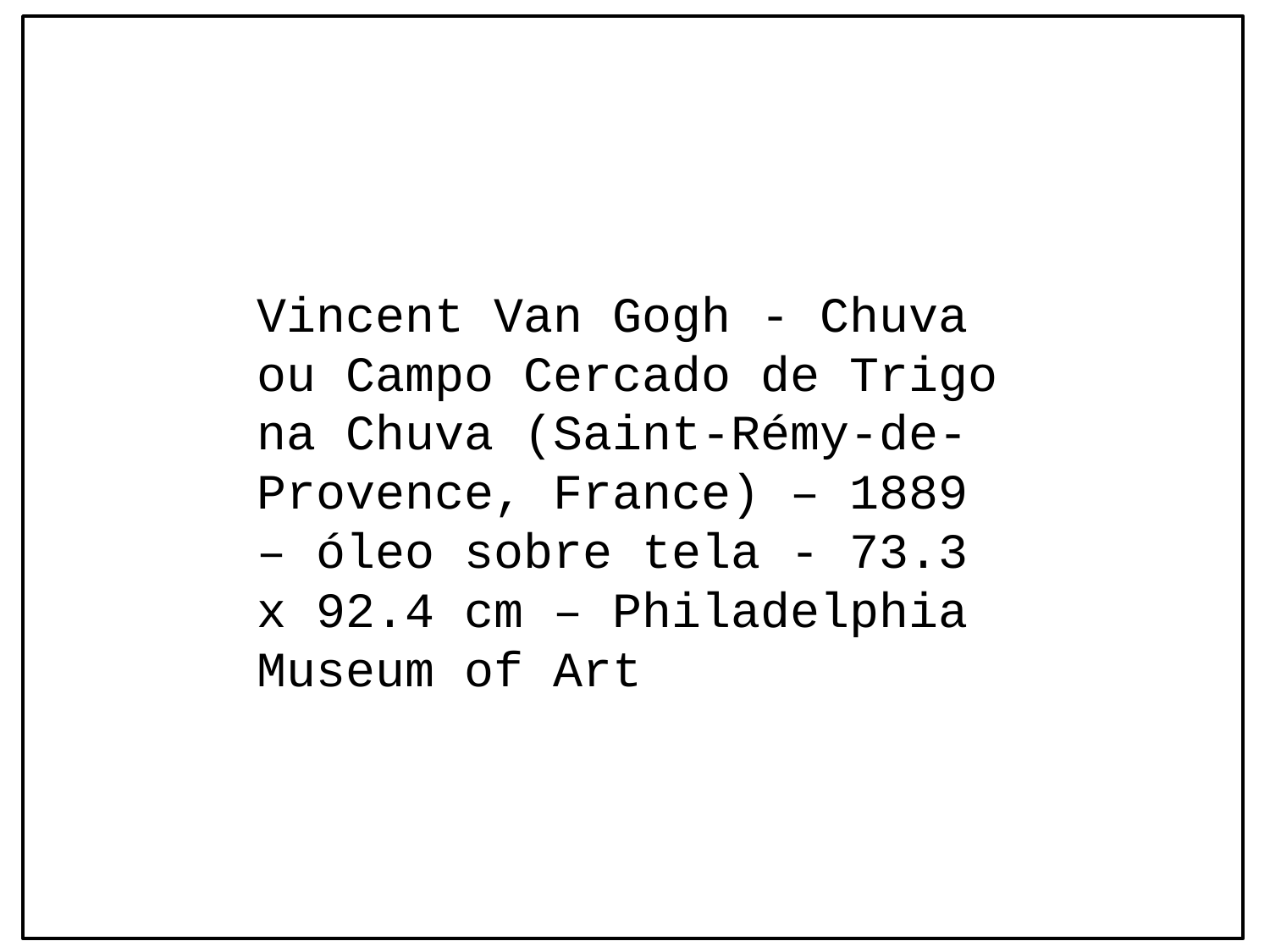

Vincent Van Gogh - Chuva ou Campo Cercado de Trigo na Chuva (Saint-Rémy-de-Provence, France) – 1889 – óleo sobre tela - 73.3 x 92.4 cm – Philadelphia Museum of Art